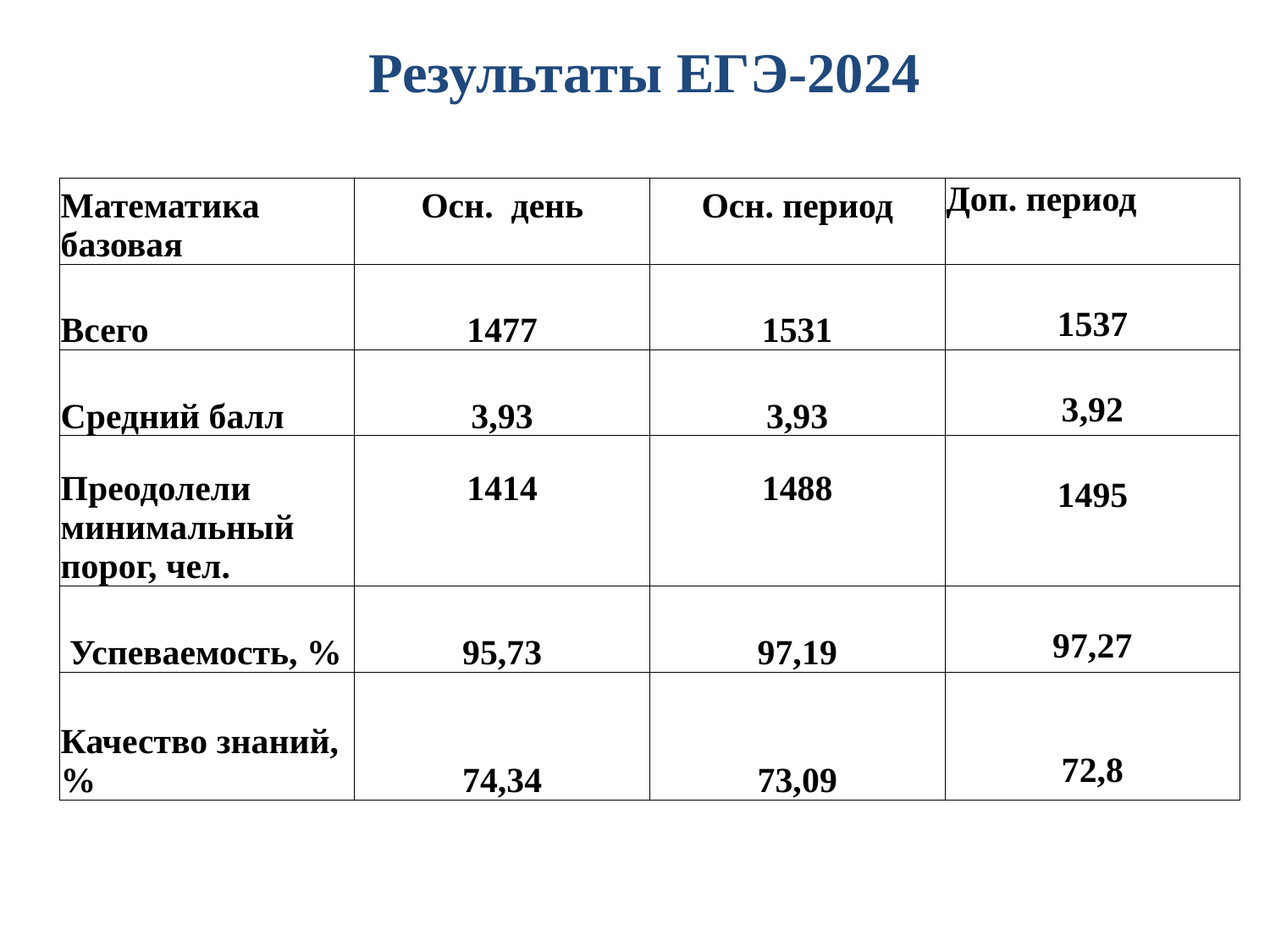

Результаты ЕГЭ-2024
| Математика базовая | Осн. день | Осн. период | Доп. период |
| --- | --- | --- | --- |
| Всего | 1477 | 1531 | 1537 |
| Средний балл | 3,93 | 3,93 | 3,92 |
| Преодолели минимальный порог, чел. | 1414 | 1488 | 1495 |
| Успеваемость, % | 95,73 | 97,19 | 97,27 |
| Качество знаний, % | 74,34 | 73,09 | 72,8 |